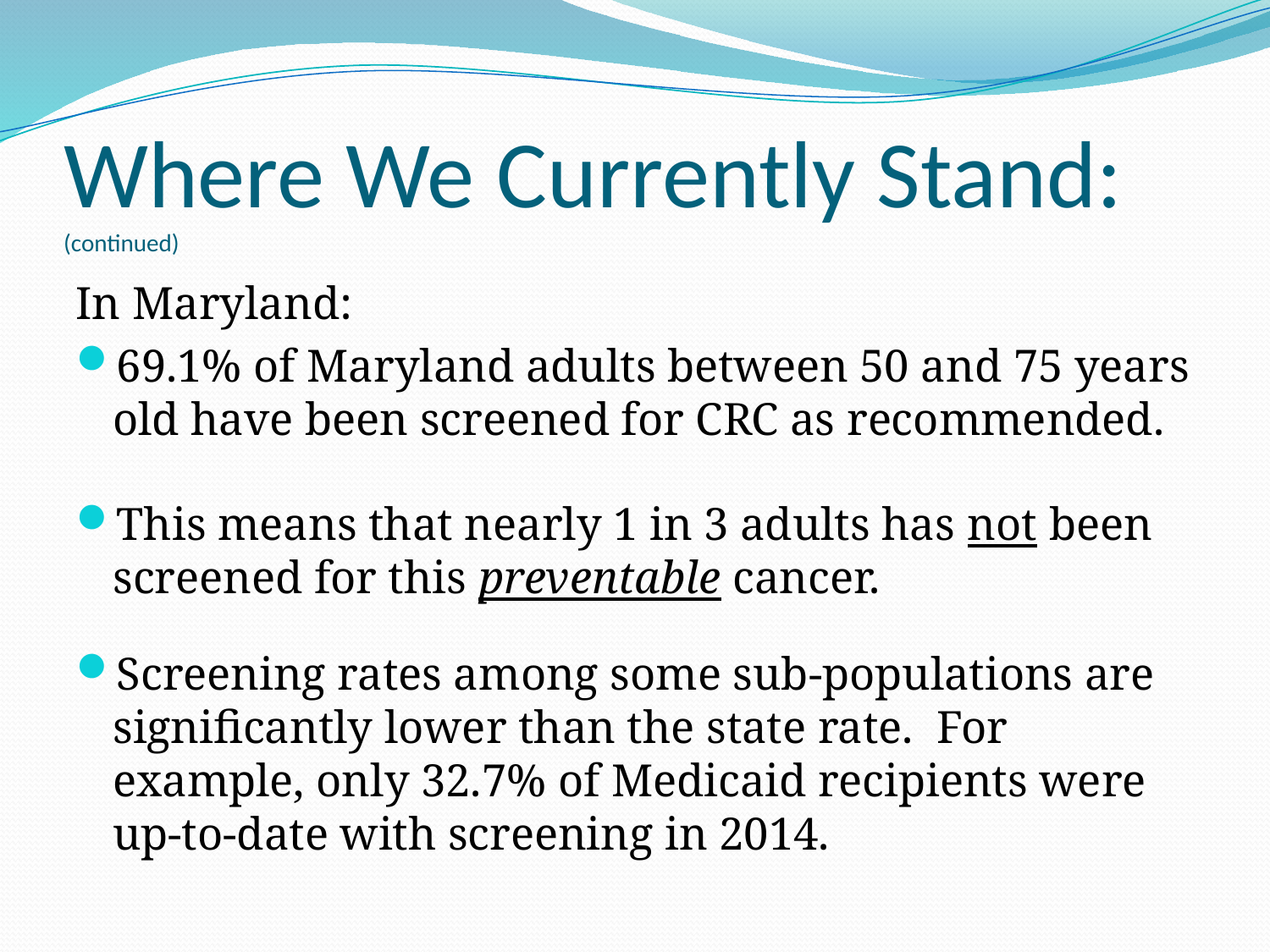

# Where We Currently Stand: (continued)
In Maryland:
69.1% of Maryland adults between 50 and 75 years old have been screened for CRC as recommended.

This means that nearly 1 in 3 adults has not been screened for this preventable cancer.

Screening rates among some sub-populations are significantly lower than the state rate.  For example, only 32.7% of Medicaid recipients were up-to-date with screening in 2014.